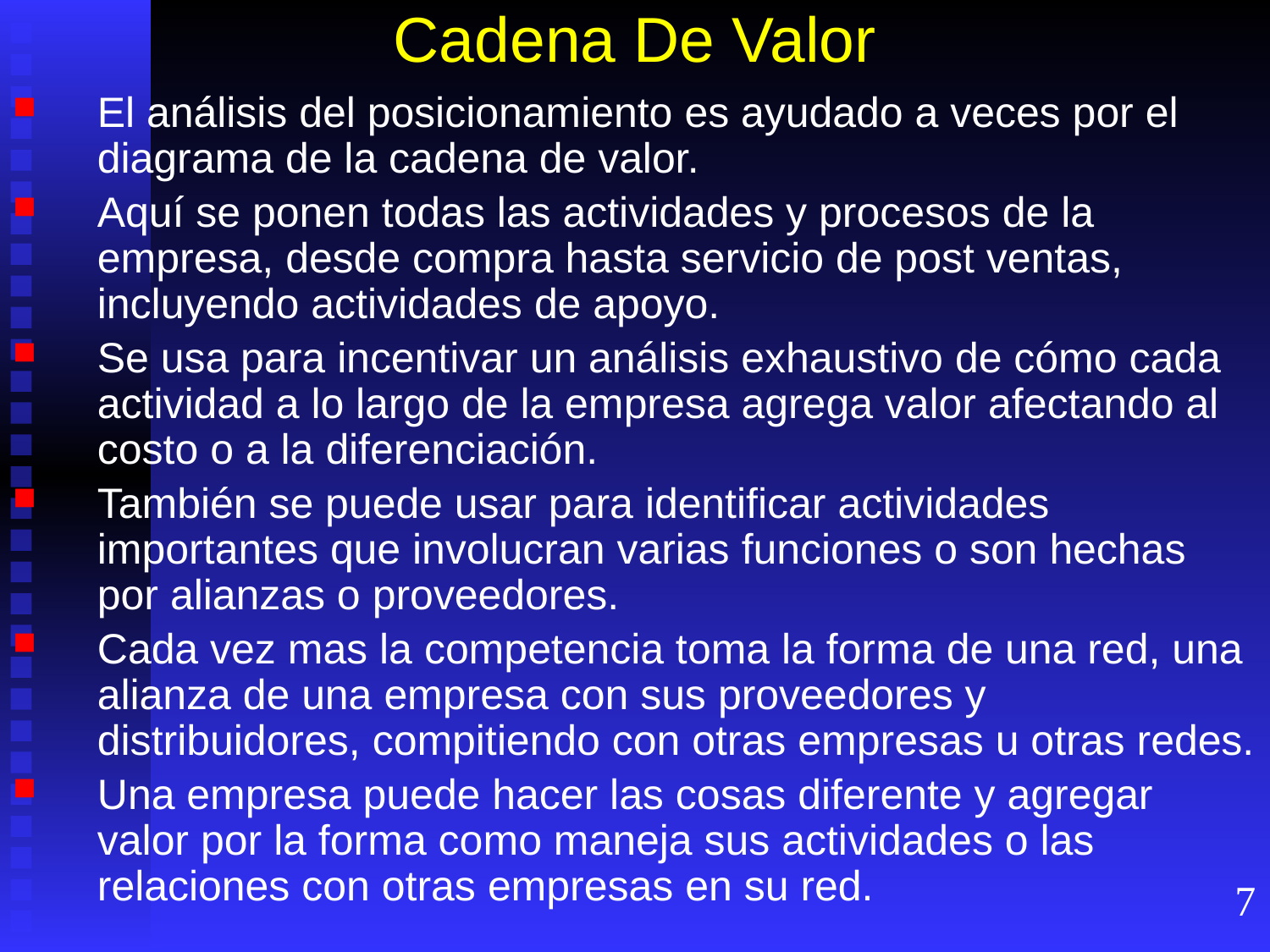

# Cadena De Valor
El análisis del posicionamiento es ayudado a veces por el diagrama de la cadena de valor.
Aquí se ponen todas las actividades y procesos de la empresa, desde compra hasta servicio de post ventas, incluyendo actividades de apoyo.
Se usa para incentivar un análisis exhaustivo de cómo cada actividad a lo largo de la empresa agrega valor afectando al costo o a la diferenciación.
También se puede usar para identificar actividades importantes que involucran varias funciones o son hechas por alianzas o proveedores.
Cada vez mas la competencia toma la forma de una red, una alianza de una empresa con sus proveedores y distribuidores, compitiendo con otras empresas u otras redes.
Una empresa puede hacer las cosas diferente y agregar valor por la forma como maneja sus actividades o las relaciones con otras empresas en su red.
7